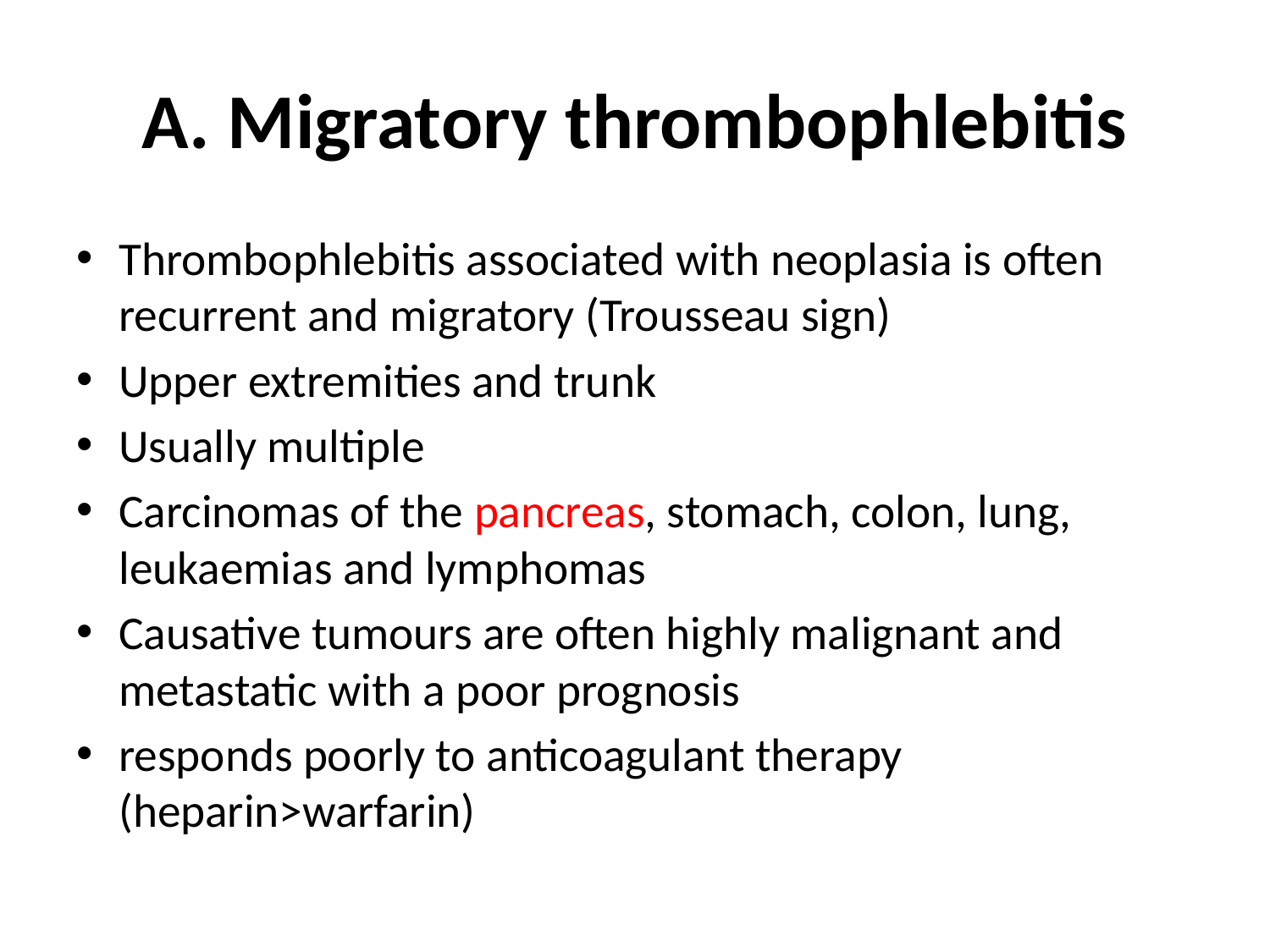

# A. Migratory thrombophlebitis
Thrombophlebitis associated with neoplasia is often recurrent and migratory (Trousseau sign)
Upper extremities and trunk
Usually multiple
Carcinomas of the pancreas, stomach, colon, lung, leukaemias and lymphomas
Causative tumours are often highly malignant and metastatic with a poor prognosis
responds poorly to anticoagulant therapy (heparin>warfarin)